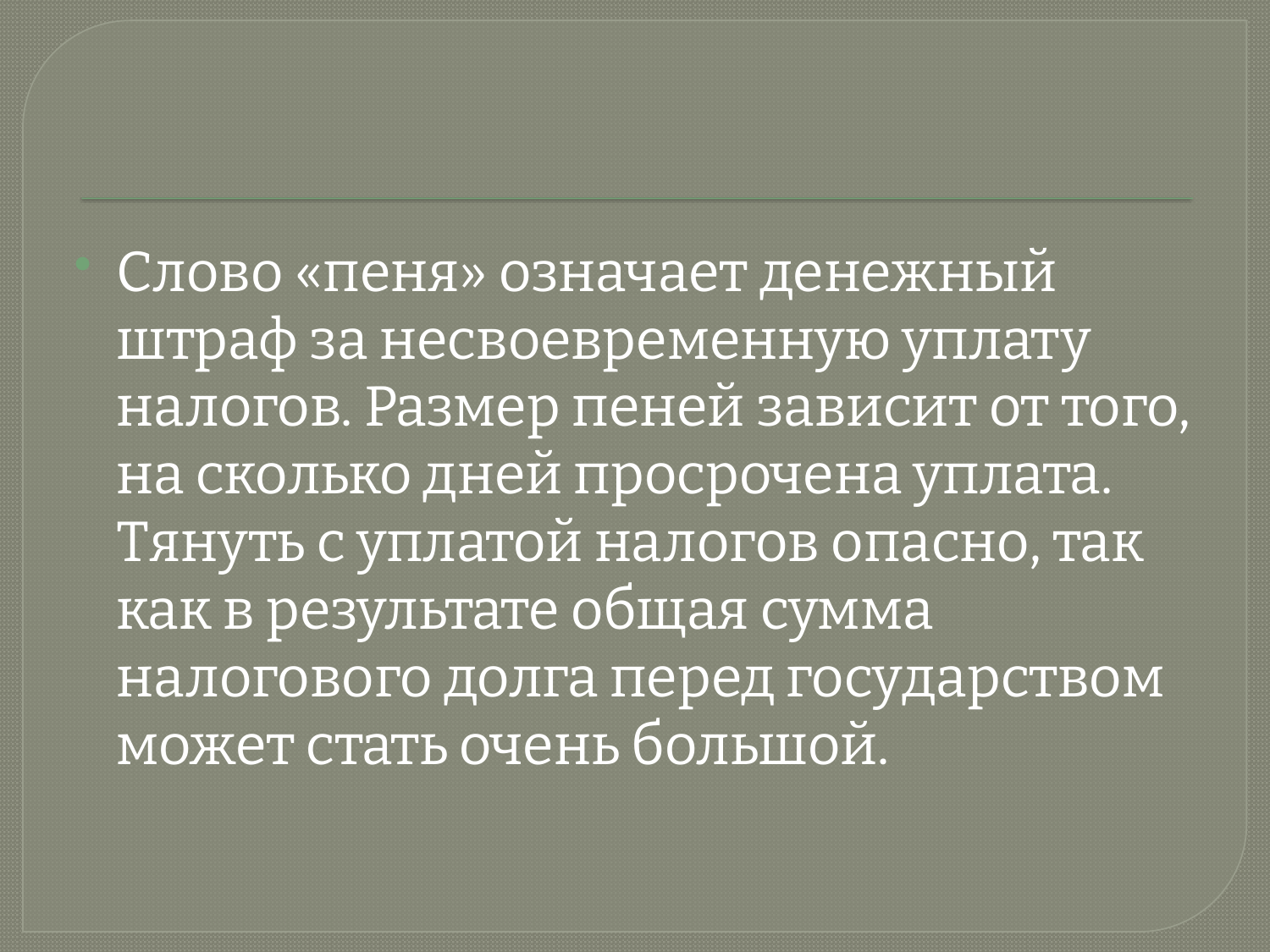

#
Слово «пеня» означает денежный штраф за несвоевременную уплату налогов. Размер пеней зависит от того, на сколько дней просрочена уплата. Тянуть с уплатой налогов опасно, так как в результате общая сумма налогового долга перед государством может стать очень большой.